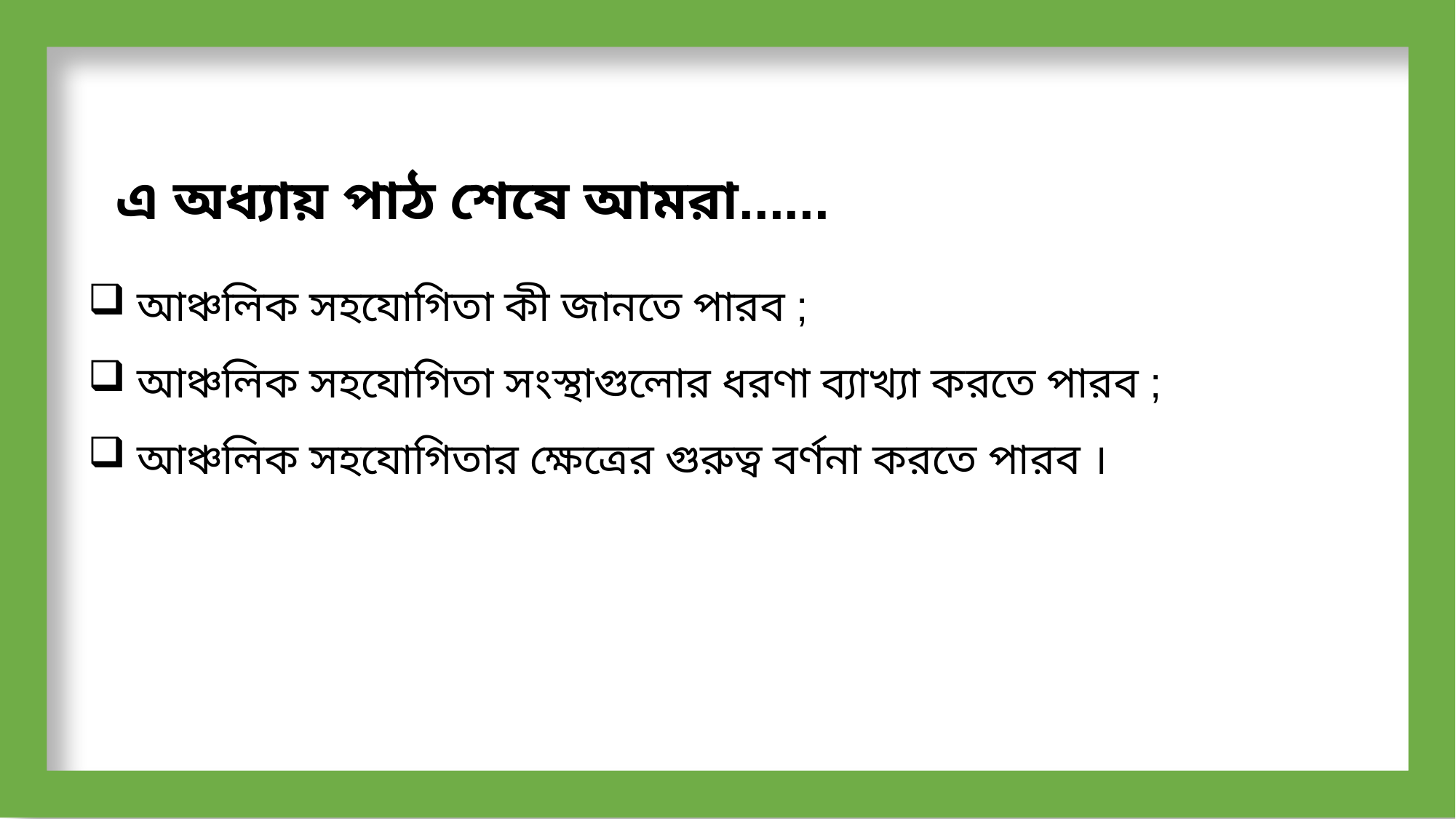

এ অধ্যায় পাঠ শেষে আমরা......

 আঞ্চলিক সহযোগিতা কী জানতে পারব ;
 আঞ্চলিক সহযোগিতা সংস্থাগুলোর ধরণা ব্যাখ্যা করতে পারব ;
 আঞ্চলিক সহযোগিতার ক্ষেত্রের গুরুত্ব বর্ণনা করতে পারব ।